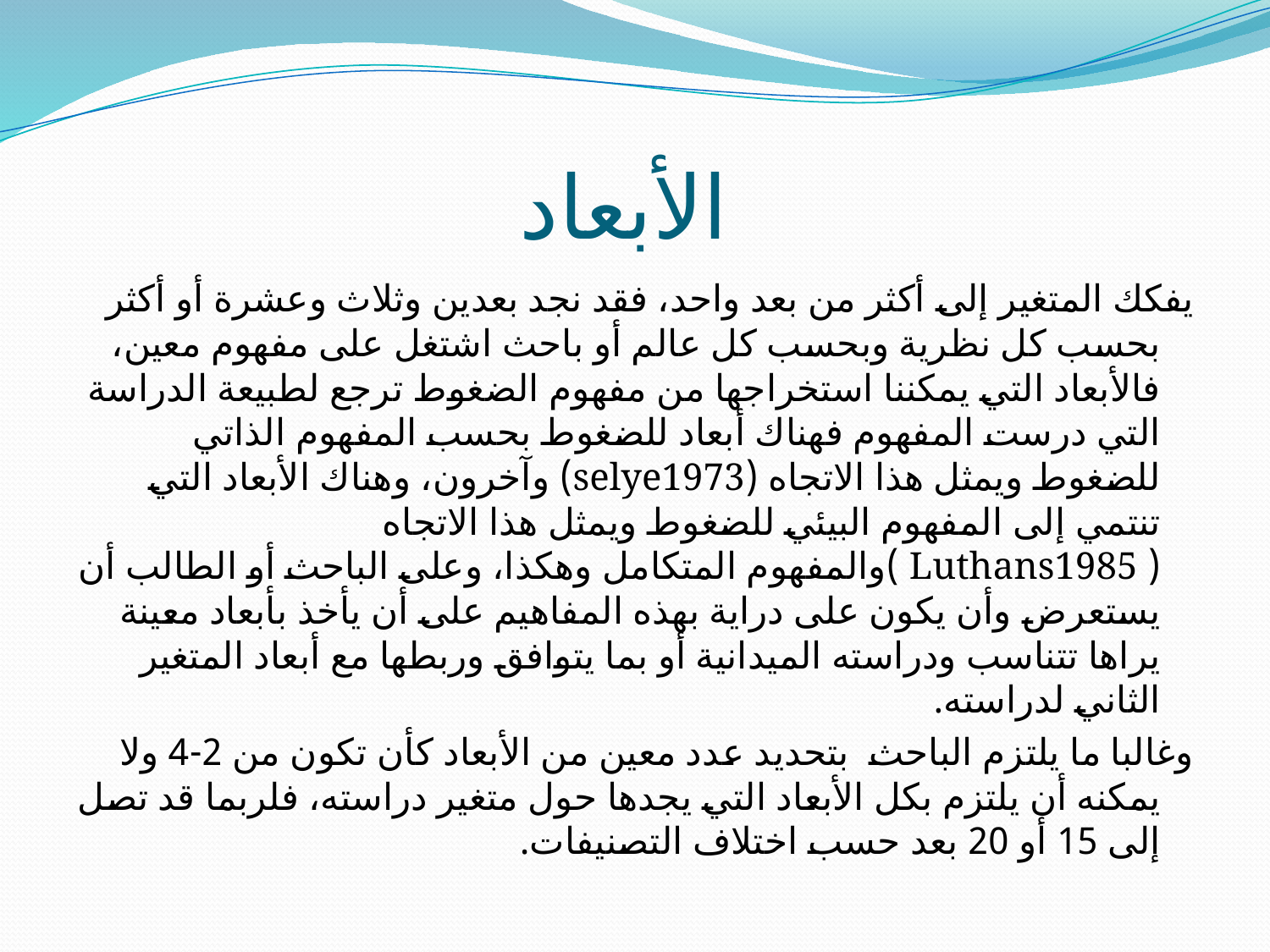

# الأبعاد
يفكك المتغير إلى أكثر من بعد واحد، فقد نجد بعدين وثلاث وعشرة أو أكثر بحسب كل نظرية وبحسب كل عالم أو باحث اشتغل على مفهوم معين، فالأبعاد التي يمكننا استخراجها من مفهوم الضغوط ترجع لطبيعة الدراسة التي درست المفهوم فهناك أبعاد للضغوط بحسب المفهوم الذاتي للضغوط ويمثل هذا الاتجاه (selye1973) وآخرون، وهناك الأبعاد التي تنتمي إلى المفهوم البيئي للضغوط ويمثل هذا الاتجاه ( Luthans1985 )والمفهوم المتكامل وهكذا، وعلى الباحث أو الطالب أن يستعرض وأن يكون على دراية بهذه المفاهيم على أن يأخذ بأبعاد معينة يراها تتناسب ودراسته الميدانية أو بما يتوافق وربطها مع أبعاد المتغير الثاني لدراسته.
وغالبا ما يلتزم الباحث  بتحديد عدد معين من الأبعاد كأن تكون من 2-4 ولا يمكنه أن يلتزم بكل الأبعاد التي يجدها حول متغير دراسته، فلربما قد تصل إلى 15 أو 20 بعد حسب اختلاف التصنيفات.